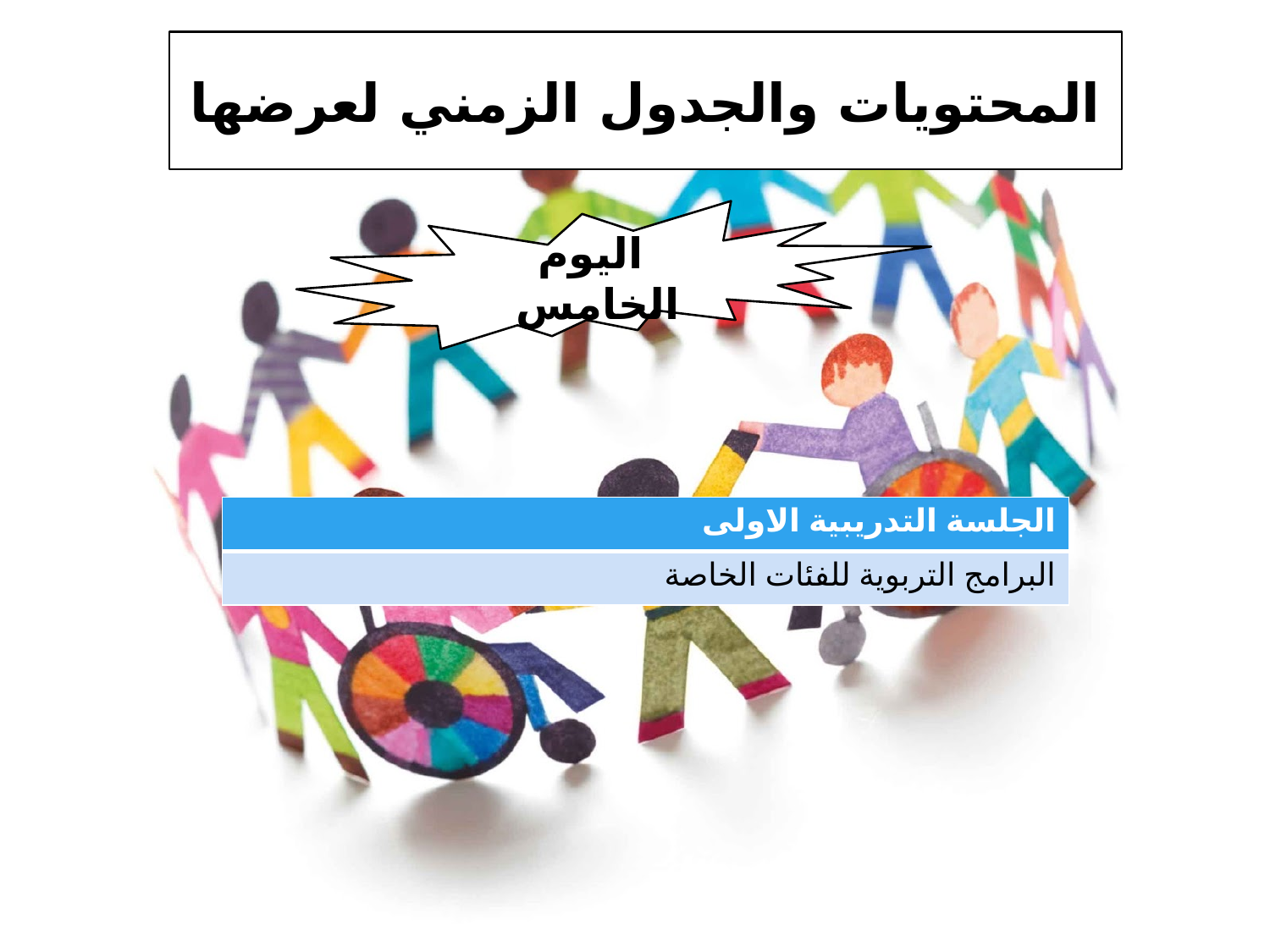

# المحتويات والجدول الزمني لعرضها
اليوم الخامس
| الجلسة التدريبية الاولى |
| --- |
| البرامج التربوية للفئات الخاصة |